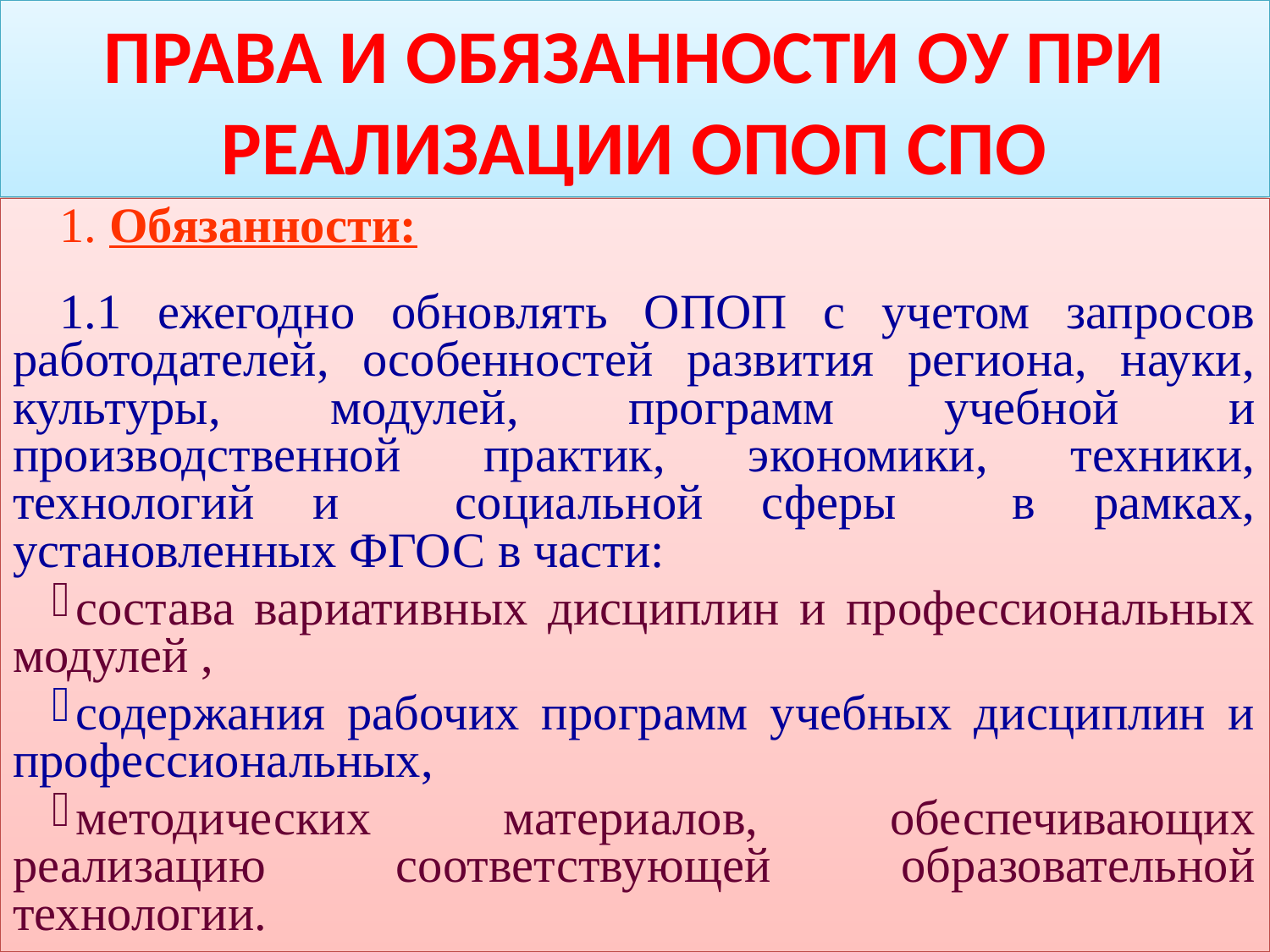

# ПРАВА И ОБЯЗАННОСТИ ОУ ПРИ РЕАЛИЗАЦИИ ОПОП СПО
1. Обязанности:

1.1 ежегодно обновлять ОПОП с учетом запросов работодателей, особенностей развития региона, науки, культуры, модулей, программ учебной и производственной практик, экономики, техники, технологий и  социальной сферы  в рамках, установленных ФГОС в части:
состава вариативных дисциплин и профессиональных модулей ,
содержания рабочих программ учебных дисциплин и профессиональных,
методических материалов, обеспечивающих реализацию соответствующей образовательной технологии.